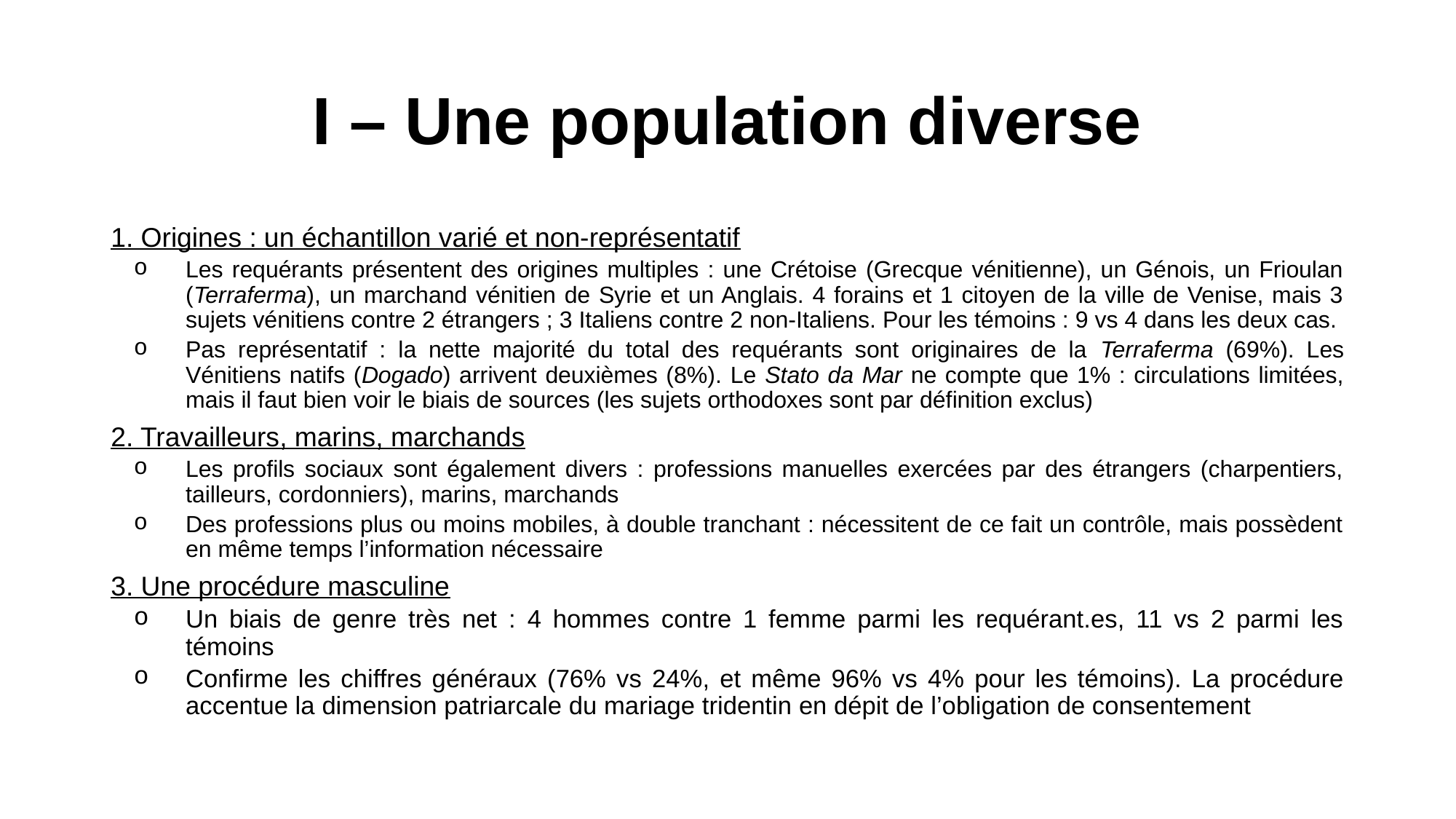

# I – Une population diverse
1. Origines : un échantillon varié et non-représentatif
Les requérants présentent des origines multiples : une Crétoise (Grecque vénitienne), un Génois, un Frioulan (Terraferma), un marchand vénitien de Syrie et un Anglais. 4 forains et 1 citoyen de la ville de Venise, mais 3 sujets vénitiens contre 2 étrangers ; 3 Italiens contre 2 non-Italiens. Pour les témoins : 9 vs 4 dans les deux cas.
Pas représentatif : la nette majorité du total des requérants sont originaires de la Terraferma (69%). Les Vénitiens natifs (Dogado) arrivent deuxièmes (8%). Le Stato da Mar ne compte que 1% : circulations limitées, mais il faut bien voir le biais de sources (les sujets orthodoxes sont par définition exclus)
2. Travailleurs, marins, marchands
Les profils sociaux sont également divers : professions manuelles exercées par des étrangers (charpentiers, tailleurs, cordonniers), marins, marchands
Des professions plus ou moins mobiles, à double tranchant : nécessitent de ce fait un contrôle, mais possèdent en même temps l’information nécessaire
3. Une procédure masculine
Un biais de genre très net : 4 hommes contre 1 femme parmi les requérant.es, 11 vs 2 parmi les témoins
Confirme les chiffres généraux (76% vs 24%, et même 96% vs 4% pour les témoins). La procédure accentue la dimension patriarcale du mariage tridentin en dépit de l’obligation de consentement